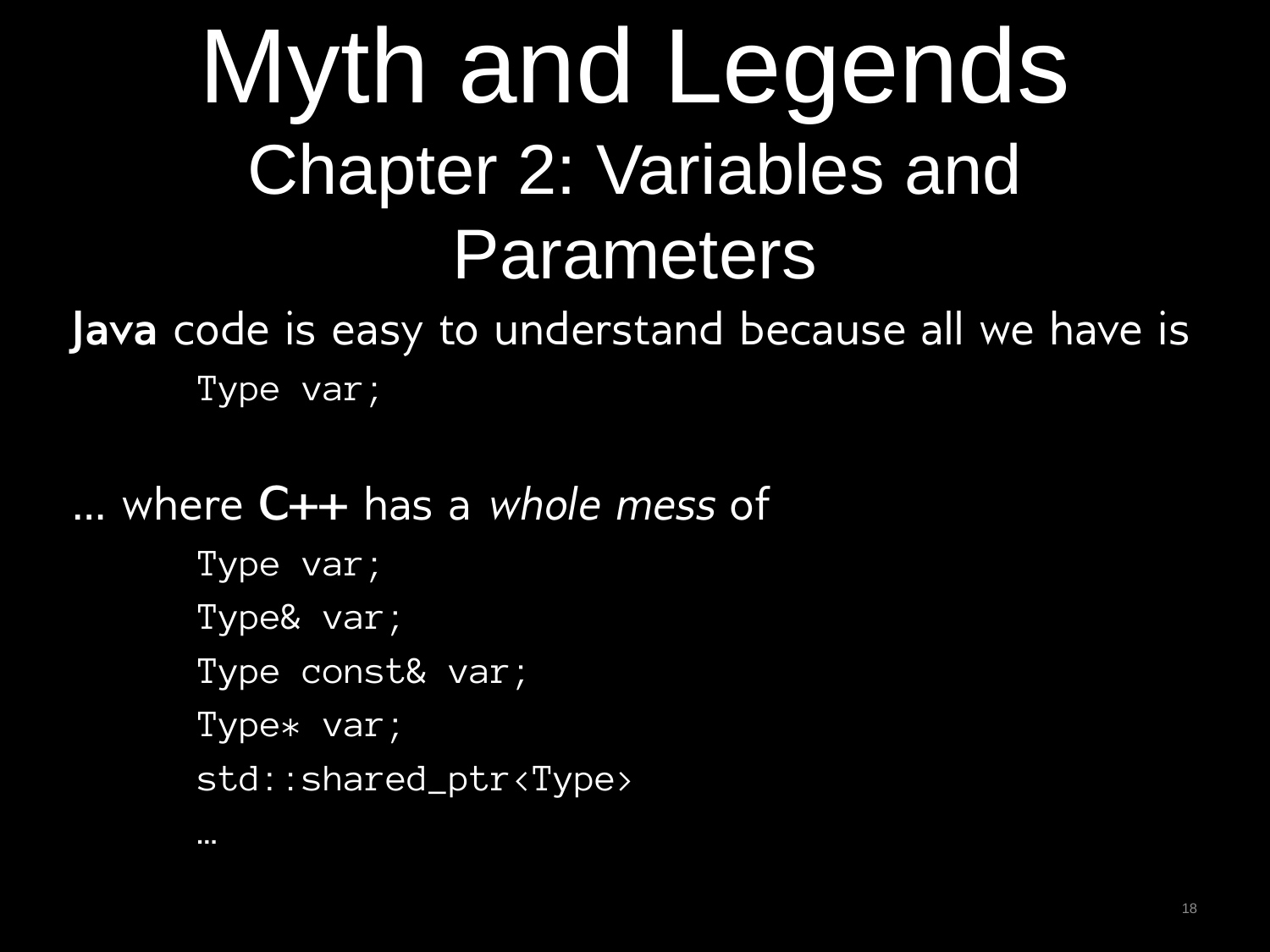

# Myth and Legends Chapter 2: Variables and Parameters
Java code is easy to understand because all we have is
	Type var;

… where C++ has a whole mess of
	Type var;
	Type& var;
	Type const& var;
	Type* var;
	std::shared_ptr<Type>
	…
18